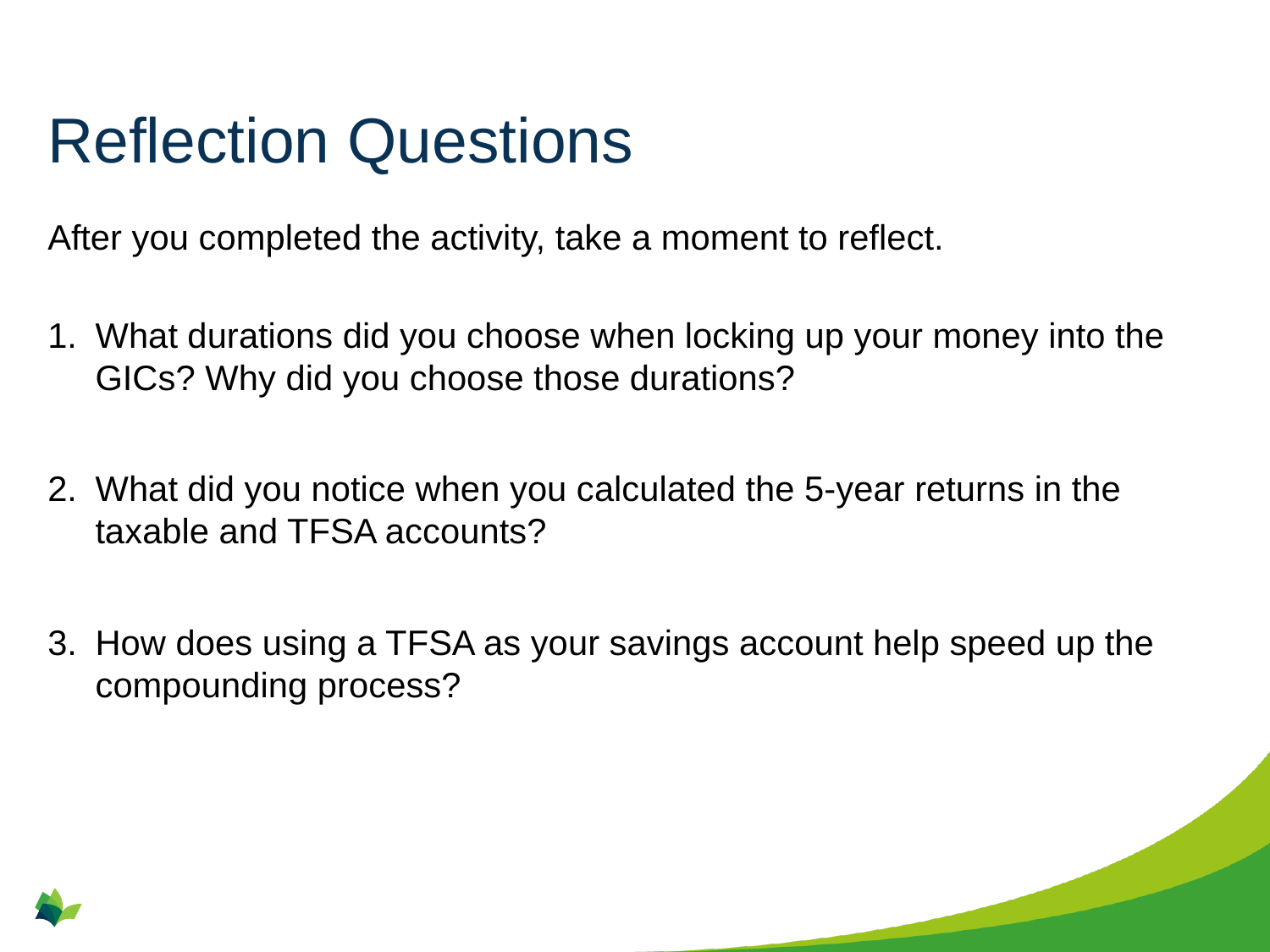

# Reflection Questions

After you completed the activity, take a moment to reflect.
What durations did you choose when locking up your money into the GICs? Why did you choose those durations?

What did you notice when you calculated the 5-year returns in the taxable and TFSA accounts?

How does using a TFSA as your savings account help speed up the compounding process?